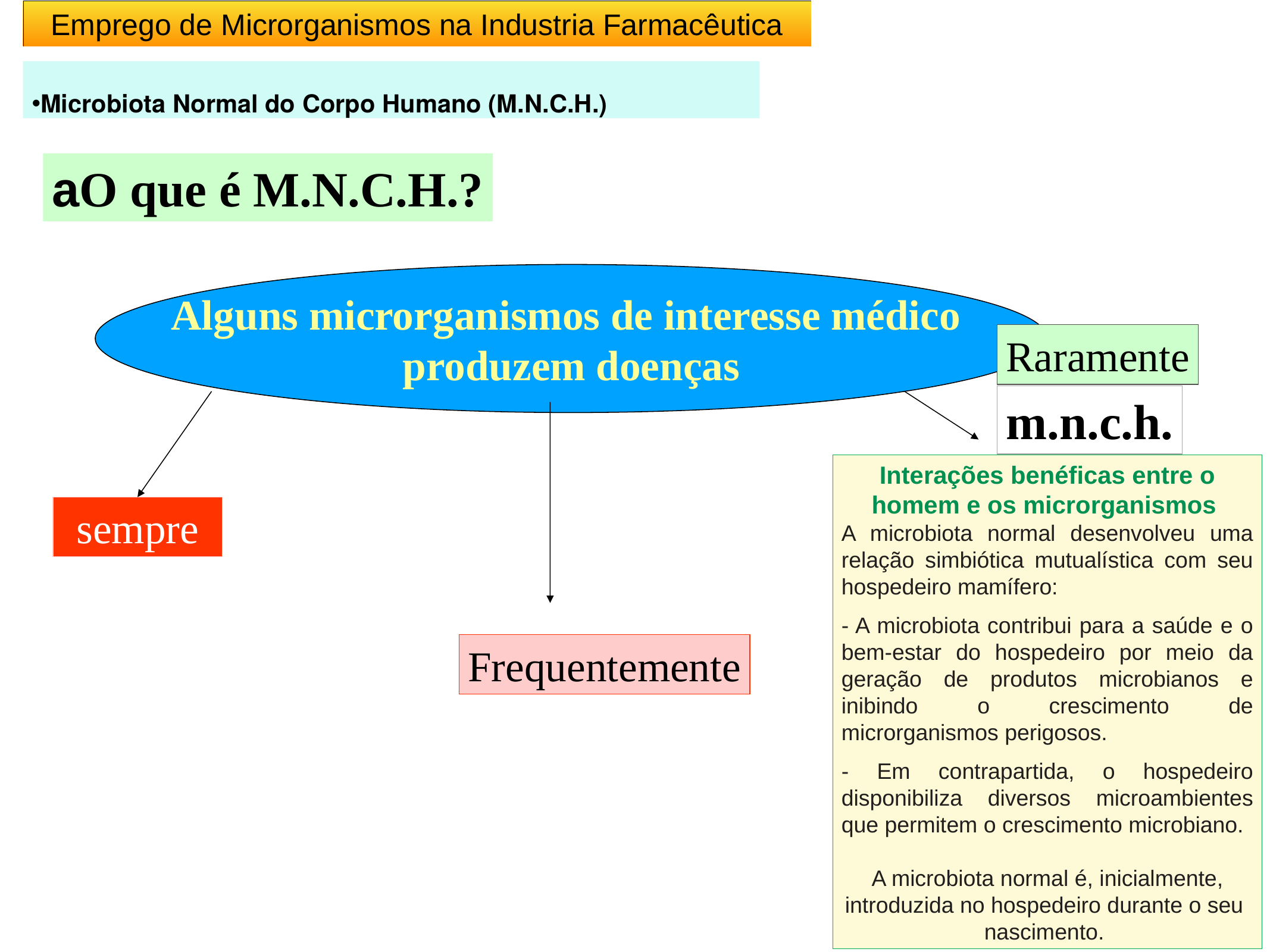

Emprego de Microrganismos na Industria Farmacêutica

Microbiota Normal do Corpo Humano (M.N.C.H.)
aO que é M.N.C.H.?
Alguns microrganismos de interesse médico
produzem doenças
Raramente
m.n.c.h.

Interações benéficas entre o homem e os microrganismos
A microbiota normal desenvolveu uma relação simbiótica mutualística com seu hospedeiro mamífero:

- A microbiota contribui para a saúde e o bem-estar do hospedeiro por meio da geração de produtos microbianos e inibindo o crescimento de microrganismos perigosos.

- Em contrapartida, o hospedeiro disponibiliza diversos microambientes que permitem o crescimento microbiano.

A microbiota normal é, inicialmente, introduzida no hospedeiro durante o seu  nascimento.
sempre
Frequentemente